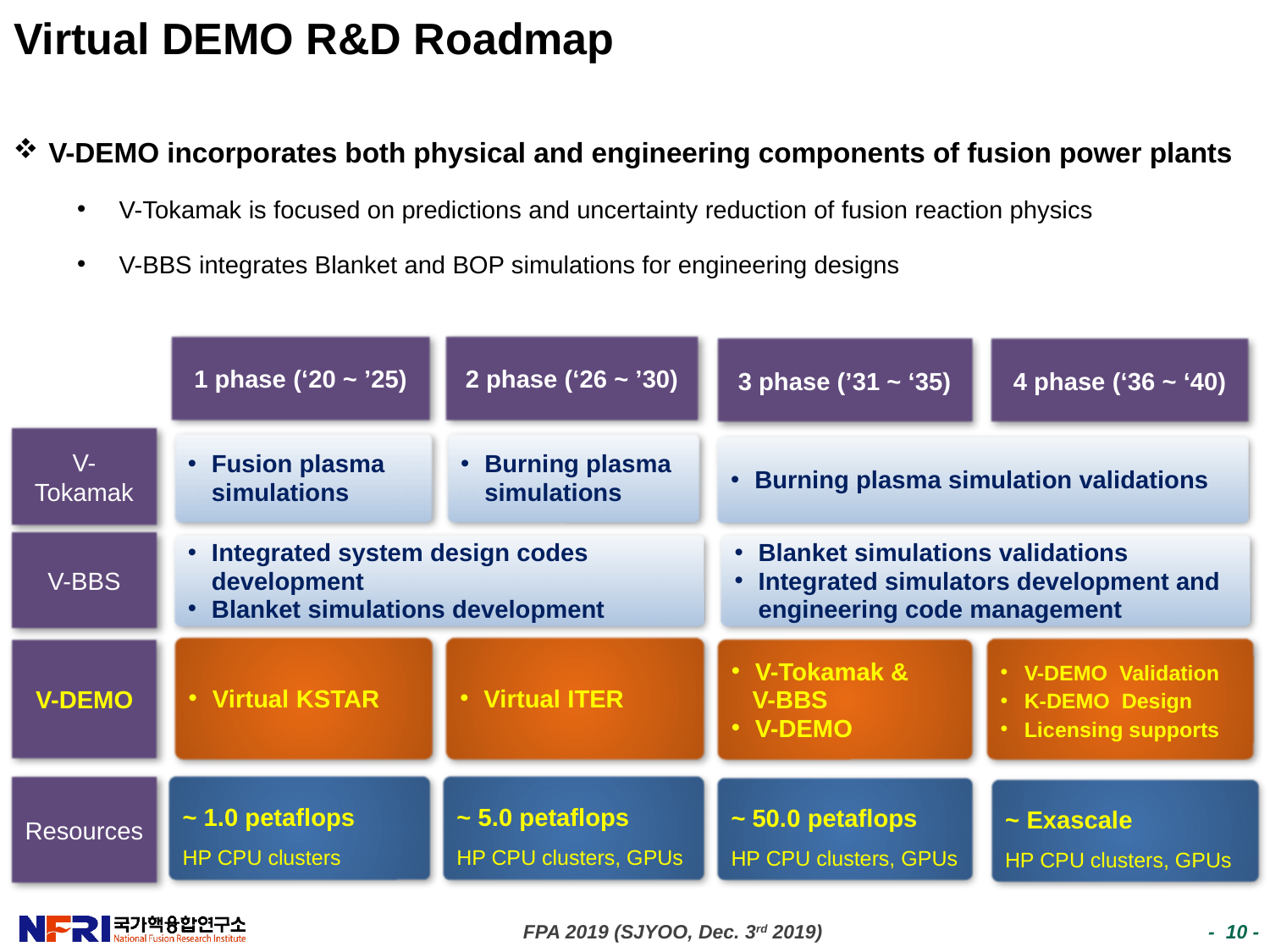

Virtual DEMO R&D Roadmap
V-DEMO incorporates both physical and engineering components of fusion power plants
V-Tokamak is focused on predictions and uncertainty reduction of fusion reaction physics
V-BBS integrates Blanket and BOP simulations for engineering designs
1 phase (‘20 ~ ’25)
2 phase (‘26 ~ ’30)
3 phase (’31 ~ ‘35)
4 phase (‘36 ~ ‘40)
V-Tokamak
Fusion plasma simulations
Burning plasma simulations
Burning plasma simulation validations
V-BBS
Blanket simulations validations
Integrated simulators development and engineering code management
Integrated system design codes development
Blanket simulations development
Virtual KSTAR
Virtual ITER
V-DEMO  Validation
K-DEMO  Design
Licensing supports
V-DEMO
V-Tokamak &
   V-BBS
V-DEMO
~ 1.0 petaflops
HP CPU clusters
~ 5.0 petaflops
HP CPU clusters, GPUs
Resources
~ 50.0 petaflops
HP CPU clusters, GPUs
~ Exascale
HP CPU clusters, GPUs